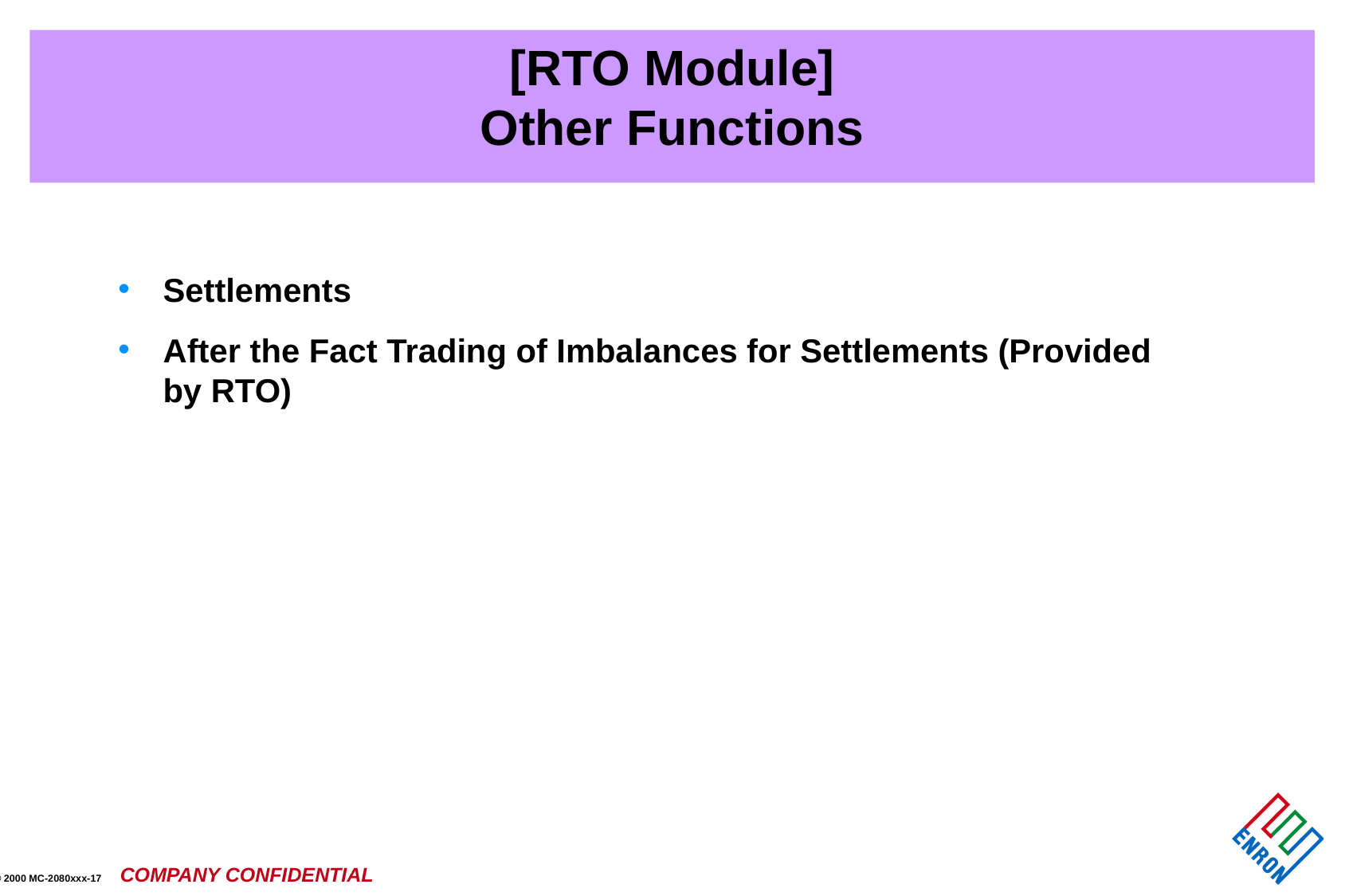

# [RTO Module] Other Functions
Settlements
After the Fact Trading of Imbalances for Settlements (Provided by RTO)